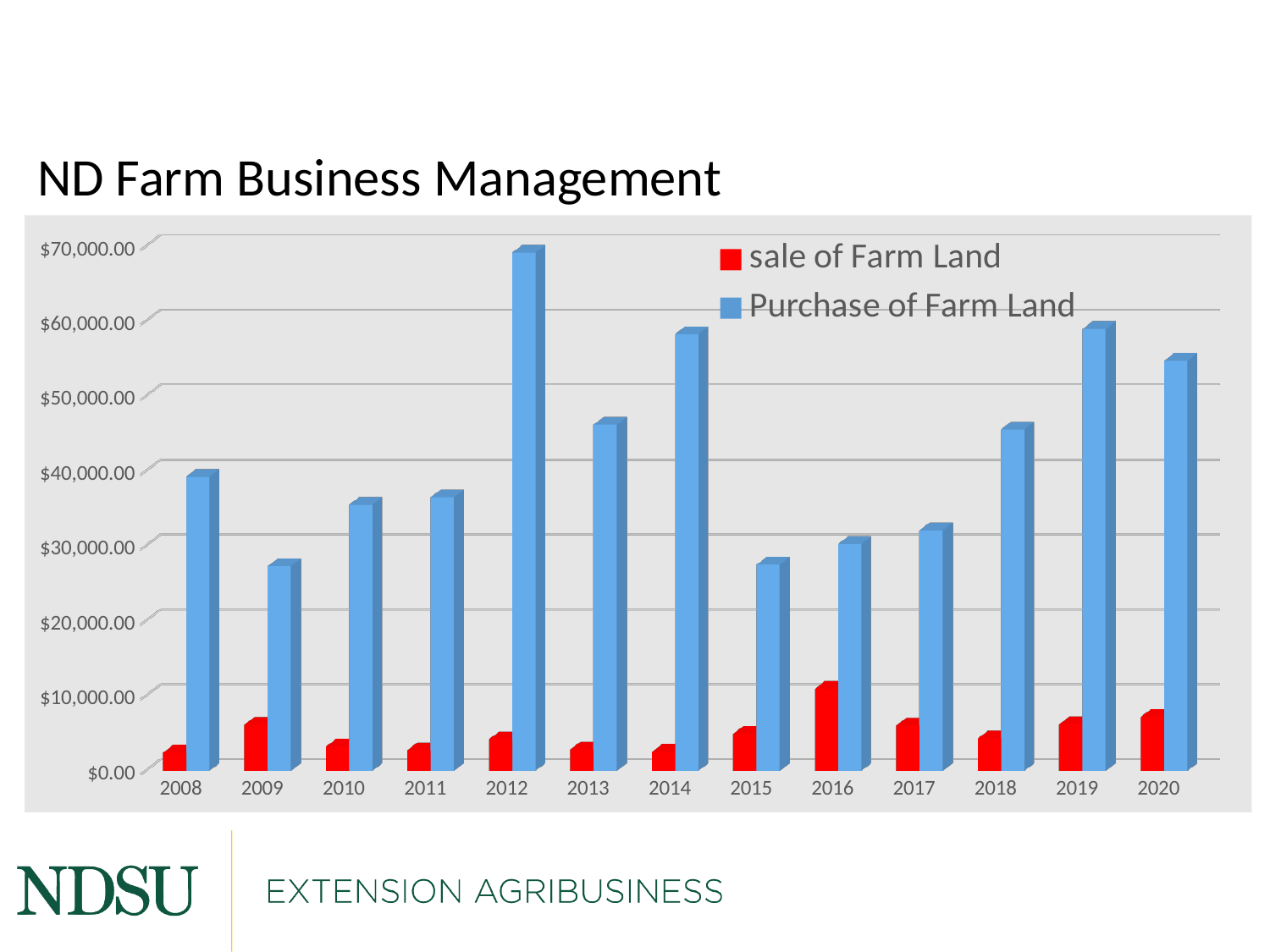

# ND Farm Business Management

[unsupported chart]